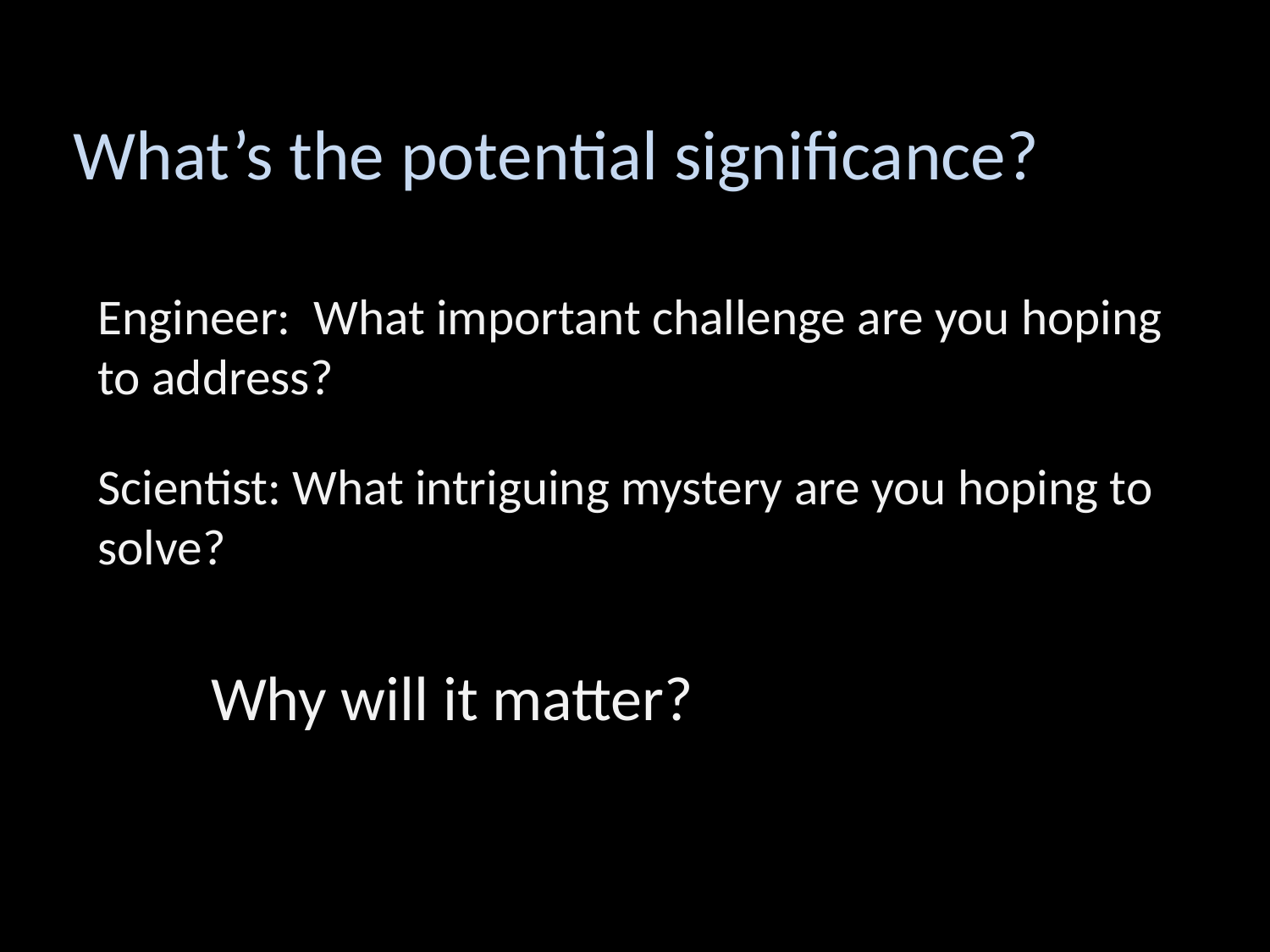

# What’s the potential significance?
Engineer:  What important challenge are you hoping to address?

Scientist: What intriguing mystery are you hoping to solve?

				Why will it matter?